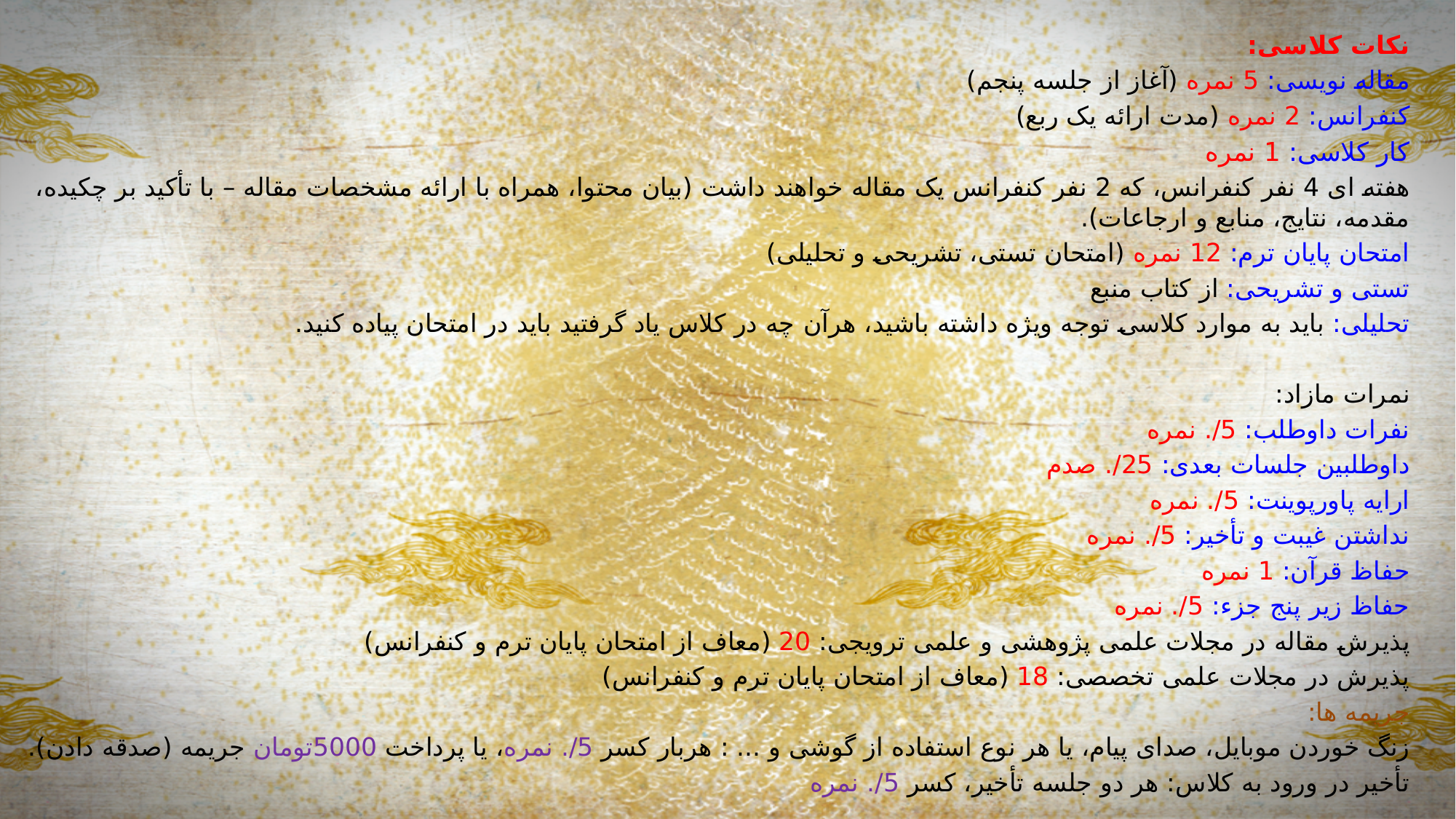

نکات کلاسی:
مقاله نویسی: 5 نمره (آغاز از جلسه پنجم)
کنفرانس: 2 نمره (مدت ارائه یک ربع)
کار کلاسی: 1 نمره
هفته ای 4 نفر کنفرانس، که 2 نفر کنفرانس یک مقاله خواهند داشت (بیان محتوا، همراه با ارائه مشخصات مقاله – با تأکید بر چکیده، مقدمه، نتایج، منابع و ارجاعات).
امتحان پایان ترم: 12 نمره (امتحان تستی، تشریحی و تحلیلی)
تستی و تشریحی: از کتاب منبع
تحلیلی: باید به موارد کلاسی توجه ویژه داشته باشید، هرآن چه در کلاس یاد گرفتید باید در امتحان پیاده کنید.

نمرات مازاد:
نفرات داوطلب: 5/. نمره
داوطلبین جلسات بعدی: 25/. صدم
ارایه پاورپوینت: 5/. نمره
نداشتن غیبت و تأخیر: 5/. نمره
حفاظ قرآن: 1 نمره
حفاظ زیر پنج جزء: 5/. نمره
پذیرش مقاله در مجلات علمی پژوهشی و علمی ترویجی: 20 (معاف از امتحان پایان ترم و کنفرانس)
پذیرش در مجلات علمی تخصصی: 18 (معاف از امتحان پایان ترم و کنفرانس)
جریمه ها:
زنگ خوردن موبایل، صدای پیام، یا هر نوع استفاده از گوشی و ... : هربار کسر 5/. نمره، یا پرداخت 5000تومان جریمه (صدقه دادن).
تأخیر در ورود به کلاس: هر دو جلسه تأخیر، کسر 5/. نمره